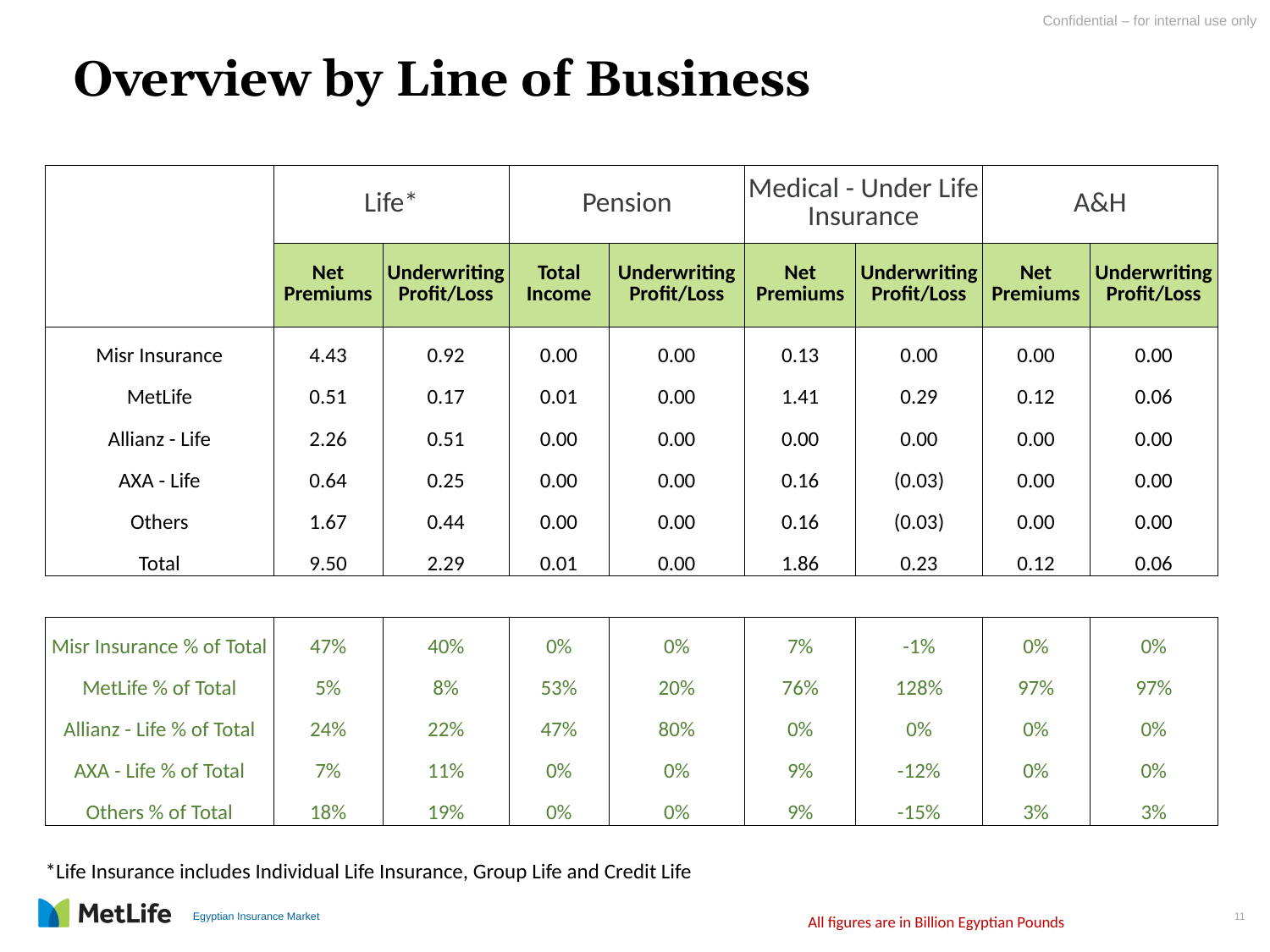

# Overview by Line of Business
|  | Life\* |  | Pension |  | Medical - Under Life Insurance |  | A&H |  |
| --- | --- | --- | --- | --- | --- | --- | --- | --- |
|  | Net Premiums | Underwriting Profit/Loss | Total Income | Underwriting Profit/Loss | Net Premiums | Underwriting Profit/Loss | Net Premiums | Underwriting Profit/Loss |
| Misr Insurance | 4.43 | 0.92 | 0.00 | 0.00 | 0.13 | 0.00 | 0.00 | 0.00 |
| MetLife | 0.51 | 0.17 | 0.01 | 0.00 | 1.41 | 0.29 | 0.12 | 0.06 |
| Allianz - Life | 2.26 | 0.51 | 0.00 | 0.00 | 0.00 | 0.00 | 0.00 | 0.00 |
| AXA - Life | 0.64 | 0.25 | 0.00 | 0.00 | 0.16 | (0.03) | 0.00 | 0.00 |
| Others | 1.67 | 0.44 | 0.00 | 0.00 | 0.16 | (0.03) | 0.00 | 0.00 |
| Total | 9.50 | 2.29 | 0.01 | 0.00 | 1.86 | 0.23 | 0.12 | 0.06 |
|  |  |  |  |  |  |  |  |  |
| Misr Insurance % of Total | 47% | 40% | 0% | 0% | 7% | -1% | 0% | 0% |
| MetLife % of Total | 5% | 8% | 53% | 20% | 76% | 128% | 97% | 97% |
| Allianz - Life % of Total | 24% | 22% | 47% | 80% | 0% | 0% | 0% | 0% |
| AXA - Life % of Total | 7% | 11% | 0% | 0% | 9% | -12% | 0% | 0% |
| Others % of Total | 18% | 19% | 0% | 0% | 9% | -15% | 3% | 3% |
*Life Insurance includes Individual Life Insurance, Group Life and Credit Life
11
Egyptian Insurance Market
All figures are in Billion Egyptian Pounds